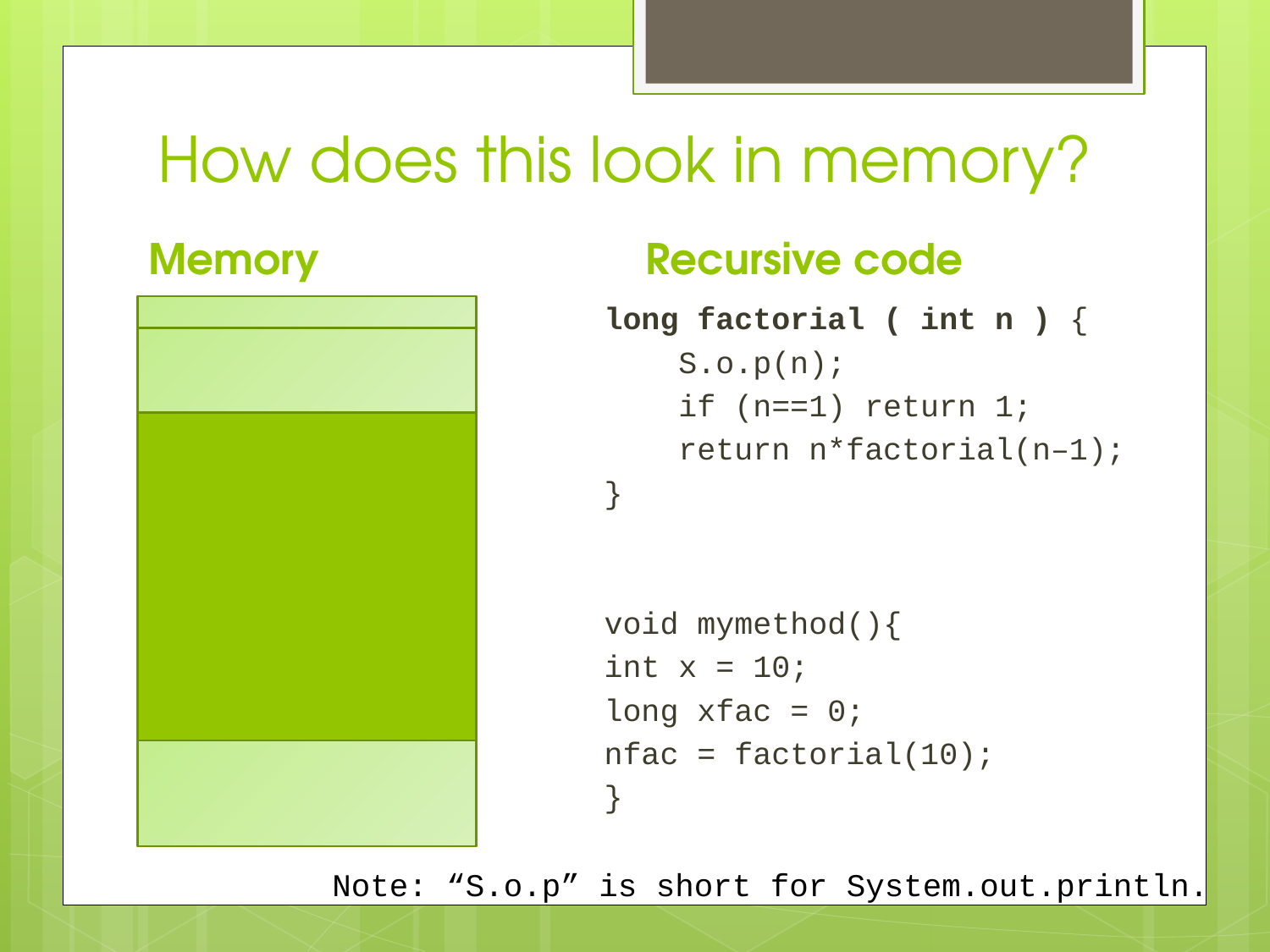

# How does this look in memory?
Memory
Recursive code
long factorial ( int n ) {
    S.o.p(n);
    if (n==1) return 1;
    return n*factorial(n–1);
}

void mymethod(){
	int x = 10;
	long xfac = 0;
	nfac = factorial(10);
}

Note: “S.o.p” is short for System.out.println.